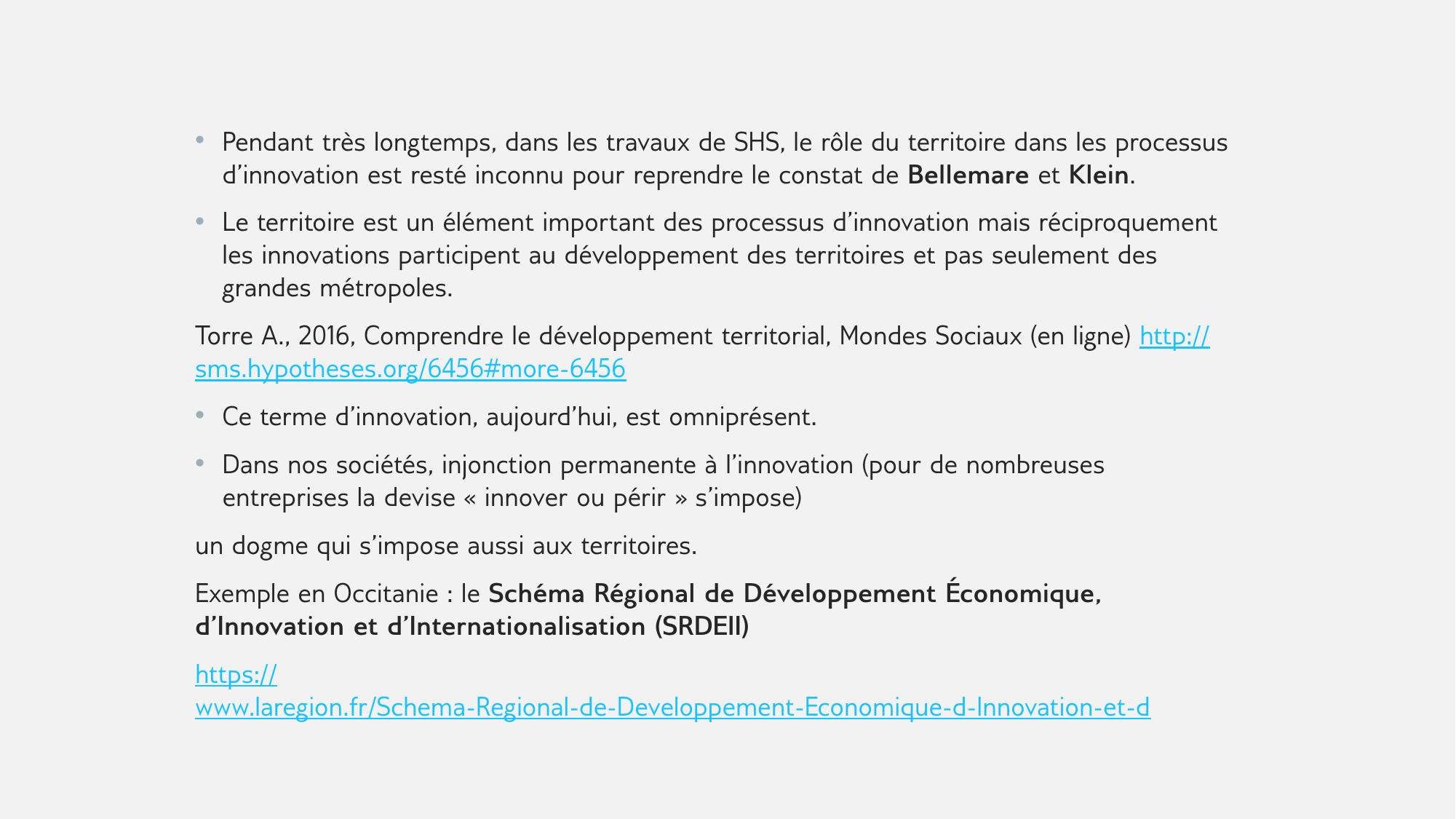

Pendant très longtemps, dans les travaux de SHS, le rôle du territoire dans les processus d’innovation est resté inconnu pour reprendre le constat de Bellemare et Klein.
Le territoire est un élément important des processus d’innovation mais réciproquement les innovations participent au développement des territoires et pas seulement des grandes métropoles.
Torre A., 2016, Comprendre le développement territorial, Mondes Sociaux (en ligne) http://sms.hypotheses.org/6456#more-6456
Ce terme d’innovation, aujourd’hui, est omniprésent.
Dans nos sociétés, injonction permanente à l’innovation (pour de nombreuses entreprises la devise « innover ou périr » s’impose)
un dogme qui s’impose aussi aux territoires.
Exemple en Occitanie : le Schéma Régional de Développement Économique, d’Innovation et d’Internationalisation (SRDEII)
https://www.laregion.fr/Schema-Regional-de-Developpement-Economique-d-Innovation-et-d